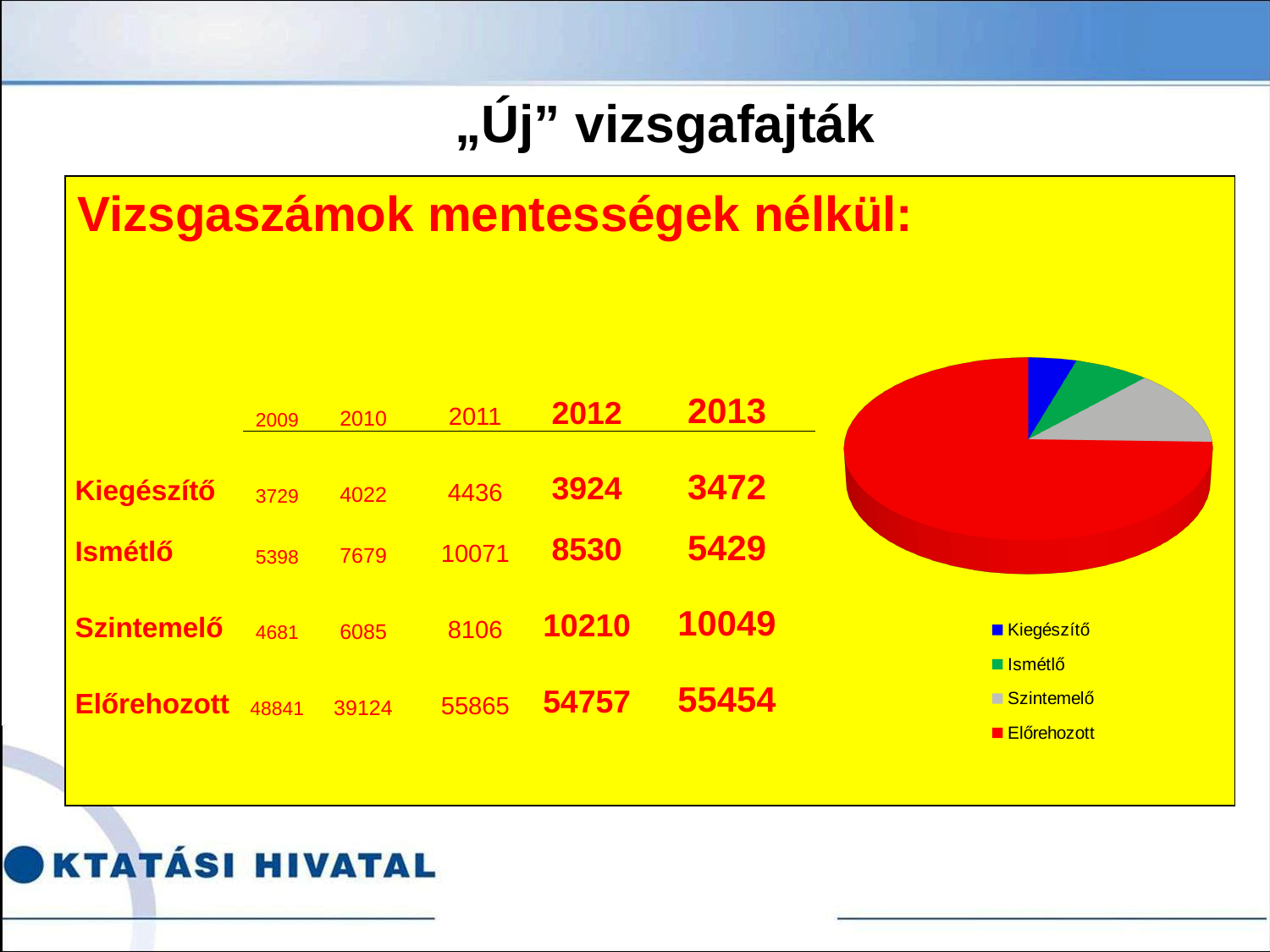

„Új” vizsgafajták

[unsupported chart]

Vizsgaszámok mentességek nélkül:
|  | 2009 | 2010 | 2011 | 2012 | 2013 |
| --- | --- | --- | --- | --- | --- |
| Kiegészítő | 3729 | 4022 | 4436 | 3924 | 3472 |
| Ismétlő | 5398 | 7679 | 10071 | 8530 | 5429 |
| Szintemelő | 4681 | 6085 | 8106 | 10210 | 10049 |
| Előrehozott | 48841 | 39124 | 55865 | 54757 | 55454 |